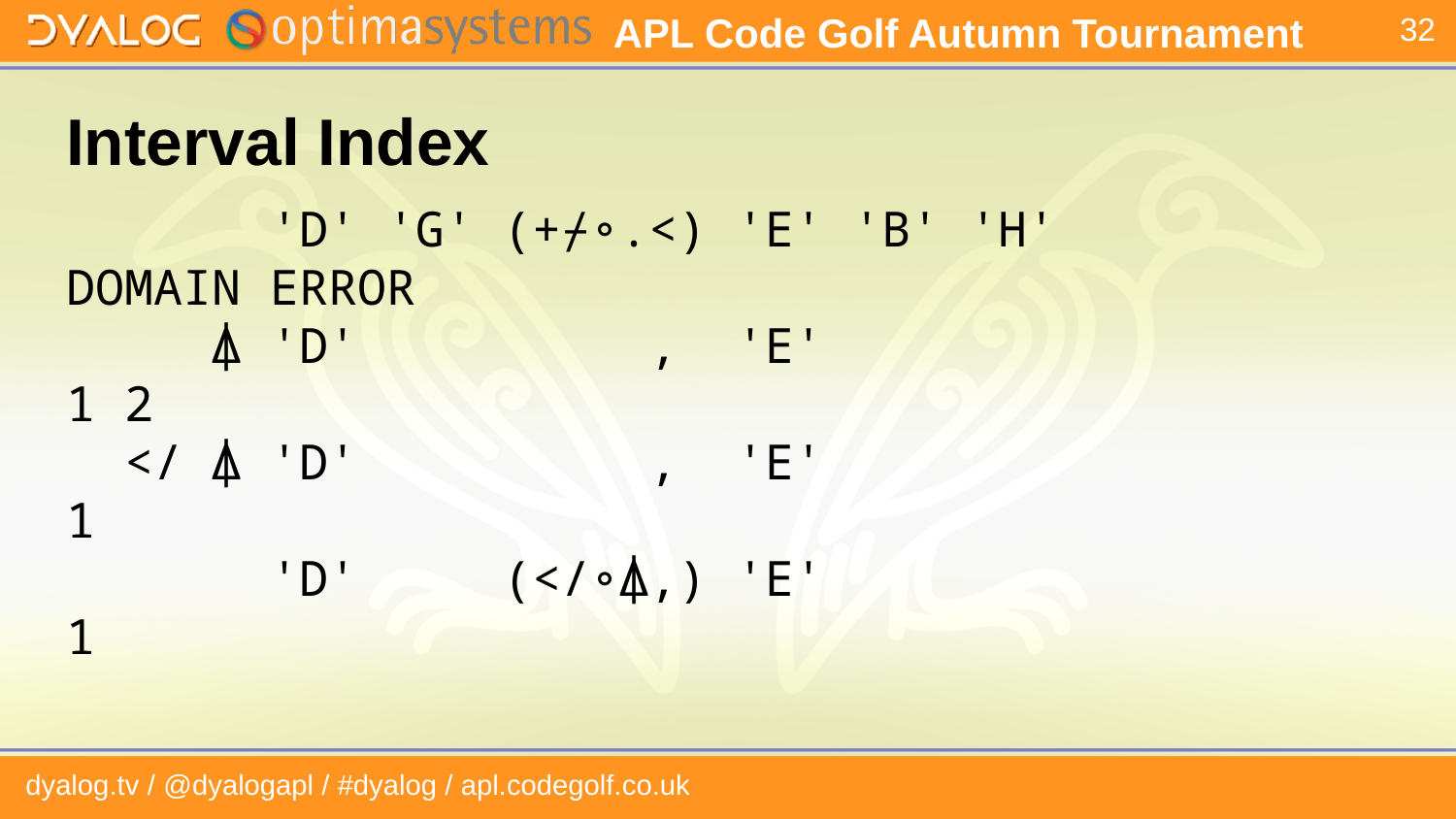

# Interval Index
       'D' 'G' (+⌿∘.<) 'E' 'B' 'H'
DOMAIN ERROR
     ⍋ 'D'          ,  'E'
1 2
  </ ⍋ 'D'          ,  'E'
1
       'D'     (</∘⍋,) 'E'
1